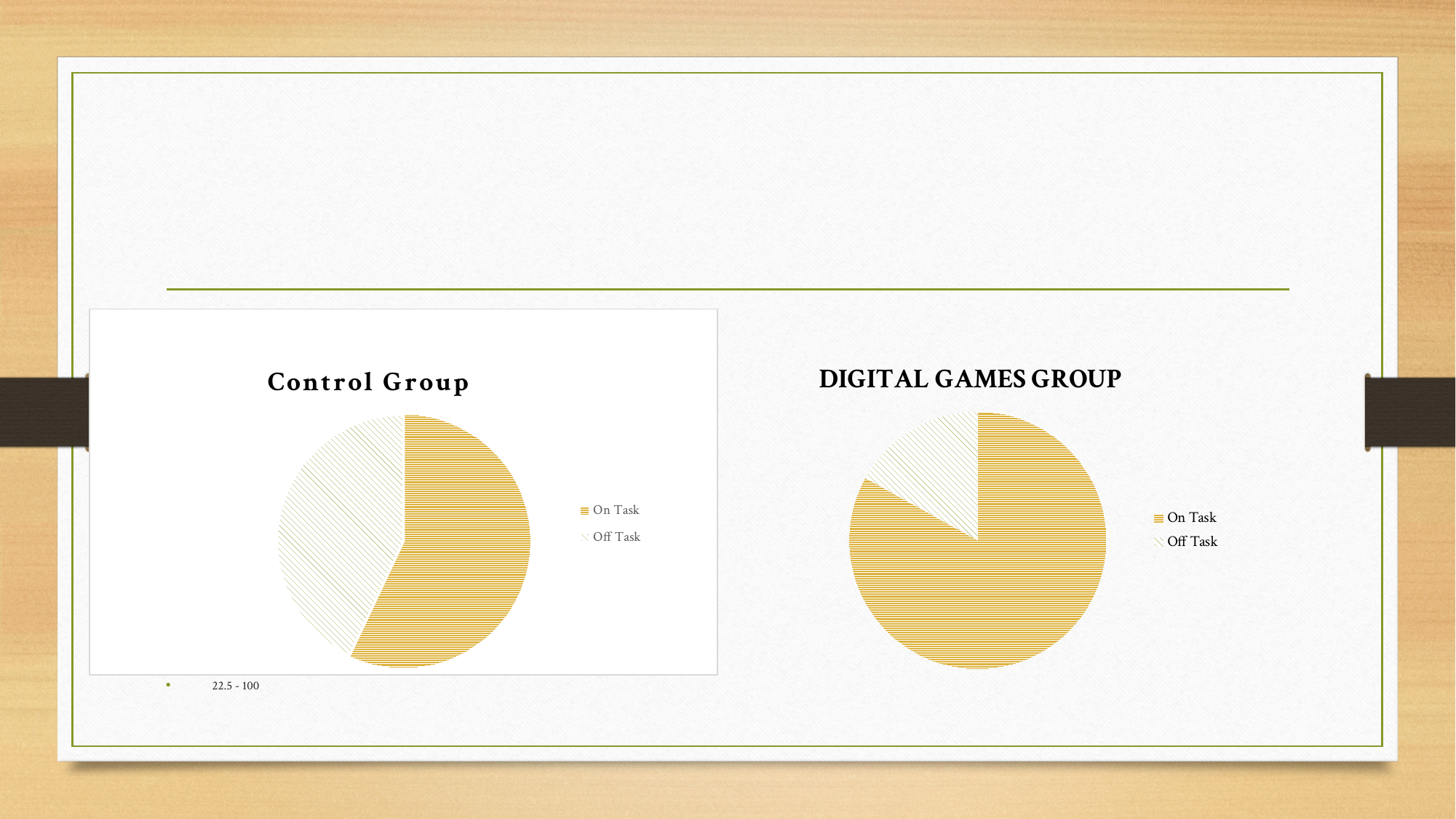

#
Table 2
Individual weekly tests (Aggregated scores as a Percentage)

Control Group, n=16
Digital Games Group, n=17

Median
46.25
67.5

Range
22.5 - 90
22.5 - 100

### Chart:

| Category | Control Group |
|---|---|
| On Task | 0.57 |
| Off Task | 0.43 |

### Chart: DIGITAL GAMES GROUP

| Category | Control Group |
|---|---|
| On Task | 0.833 |
| Off Task | 0.17 |